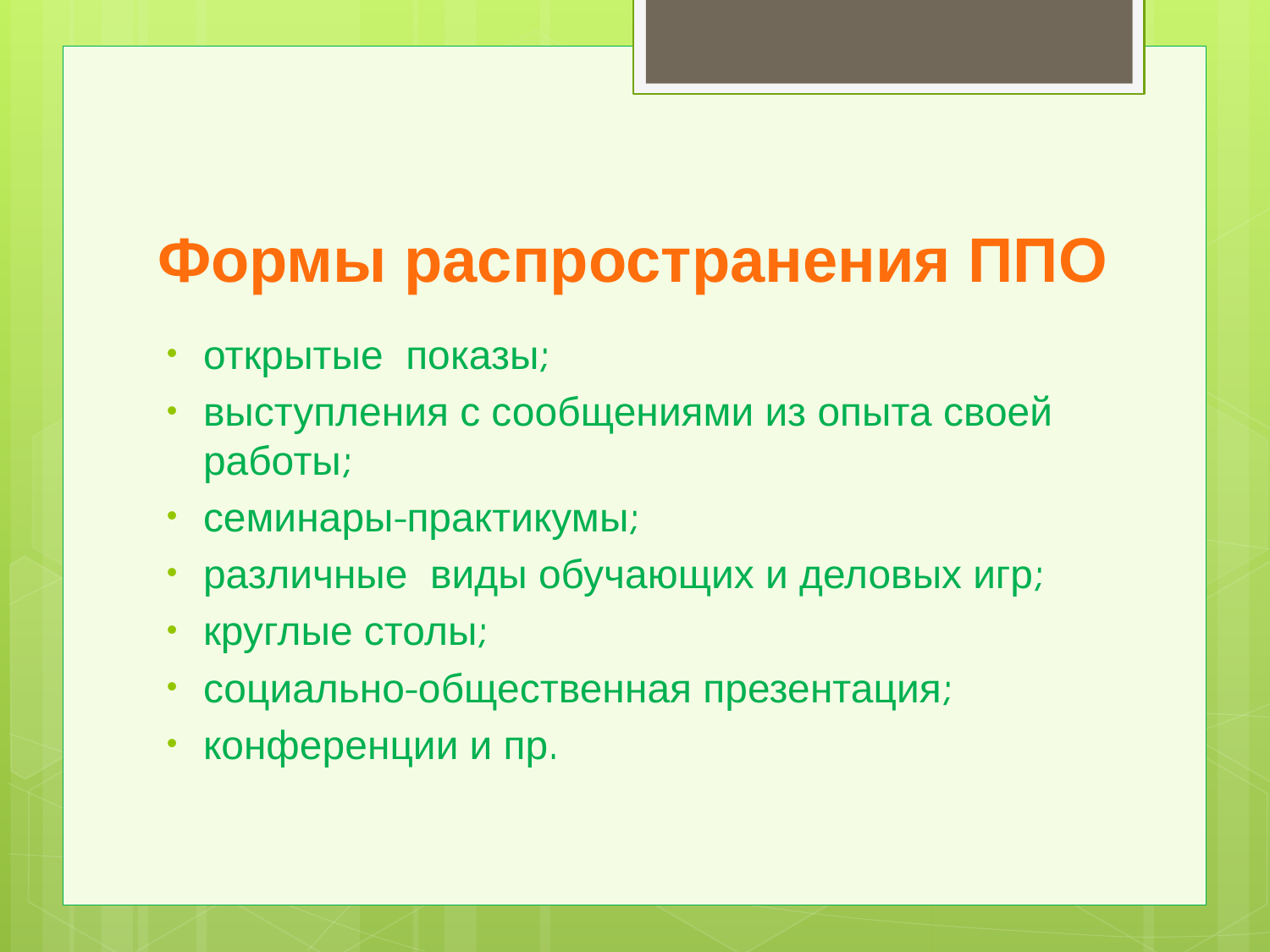

# Формы распространения ППО
открытые  показы;
выступления с сообщениями из опыта своей работы;
семинары-практикумы;
различные  виды обучающих и деловых игр;
круглые столы;
социально-общественная презентация;
конференции и пр.